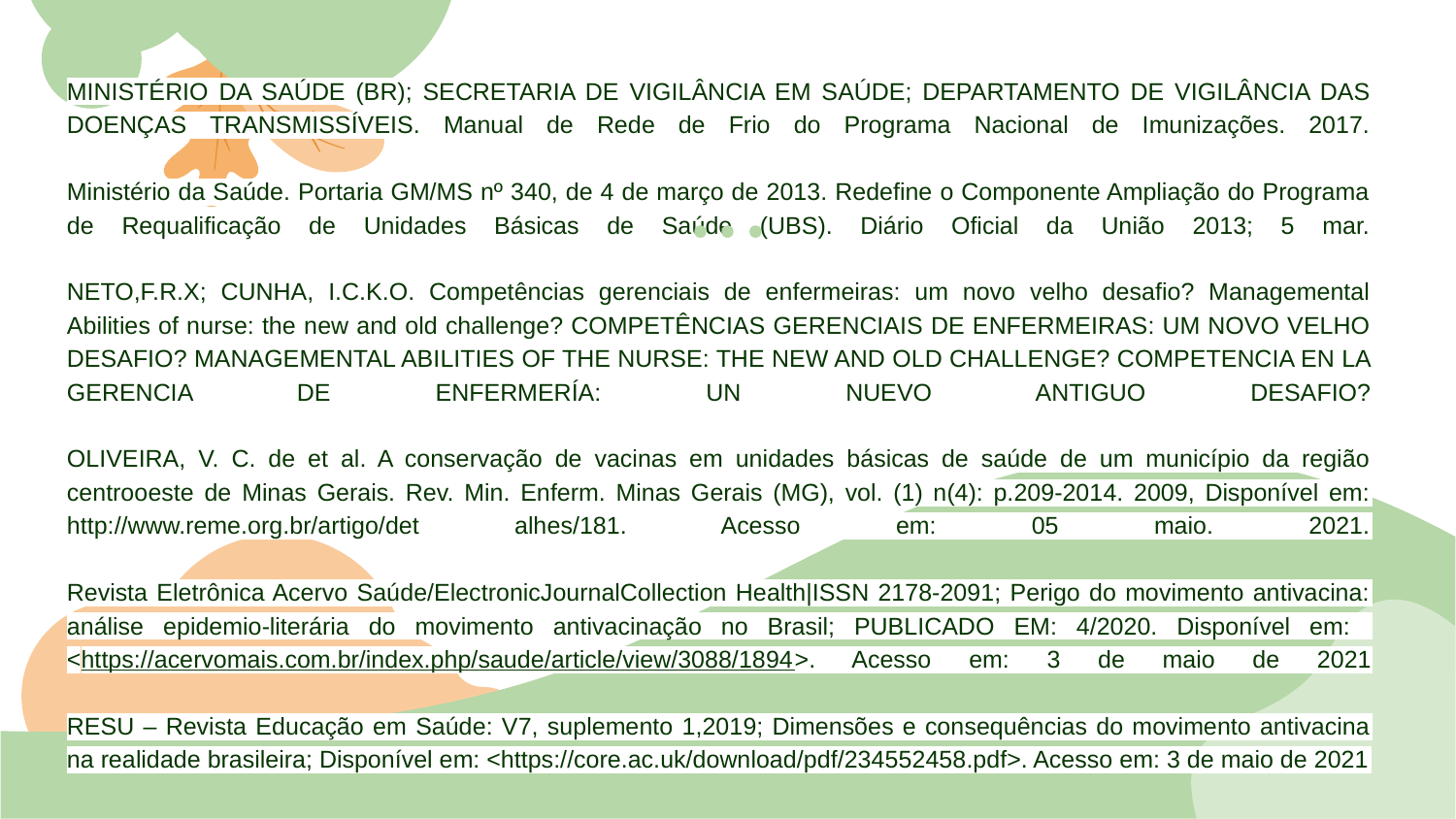

MINISTÉRIO DA SAÚDE (BR); SECRETARIA DE VIGILÂNCIA EM SAÚDE; DEPARTAMENTO DE VIGILÂNCIA DAS DOENÇAS TRANSMISSÍVEIS. Manual de Rede de Frio do Programa Nacional de Imunizações. 2017.
Ministério da Saúde. Portaria GM/MS nº 340, de 4 de março de 2013. Redefine o Componente Ampliação do Programa de Requalificação de Unidades Básicas de Saúde (UBS). Diário Oficial da União 2013; 5 mar.
NETO,F.R.X; CUNHA, I.C.K.O. Competências gerenciais de enfermeiras: um novo velho desafio? Managemental Abilities of nurse: the new and old challenge? COMPETÊNCIAS GERENCIAIS DE ENFERMEIRAS: UM NOVO VELHO DESAFIO? MANAGEMENTAL ABILITIES OF THE NURSE: THE NEW AND OLD CHALLENGE? COMPETENCIA EN LA GERENCIA DE ENFERMERÍA: UN NUEVO ANTIGUO DESAFIO?
OLIVEIRA, V. C. de et al. A conservação de vacinas em unidades básicas de saúde de um município da região centrooeste de Minas Gerais. Rev. Min. Enferm. Minas Gerais (MG), vol. (1) n(4): p.209-2014. 2009, Disponível em: http://www.reme.org.br/artigo/det alhes/181. Acesso em: 05 maio. 2021.
Revista Eletrônica Acervo Saúde/ElectronicJournalCollection Health|ISSN 2178-2091; Perigo do movimento antivacina: análise epidemio-literária do movimento antivacinação no Brasil; PUBLICADO EM: 4/2020. Disponível em:
<https://acervomais.com.br/index.php/saude/article/view/3088/1894>. Acesso em: 3 de maio de 2021
RESU – Revista Educação em Saúde: V7, suplemento 1,2019; Dimensões e consequências do movimento antivacina na realidade brasileira; Disponível em: <https://core.ac.uk/download/pdf/234552458.pdf>. Acesso em: 3 de maio de 2021